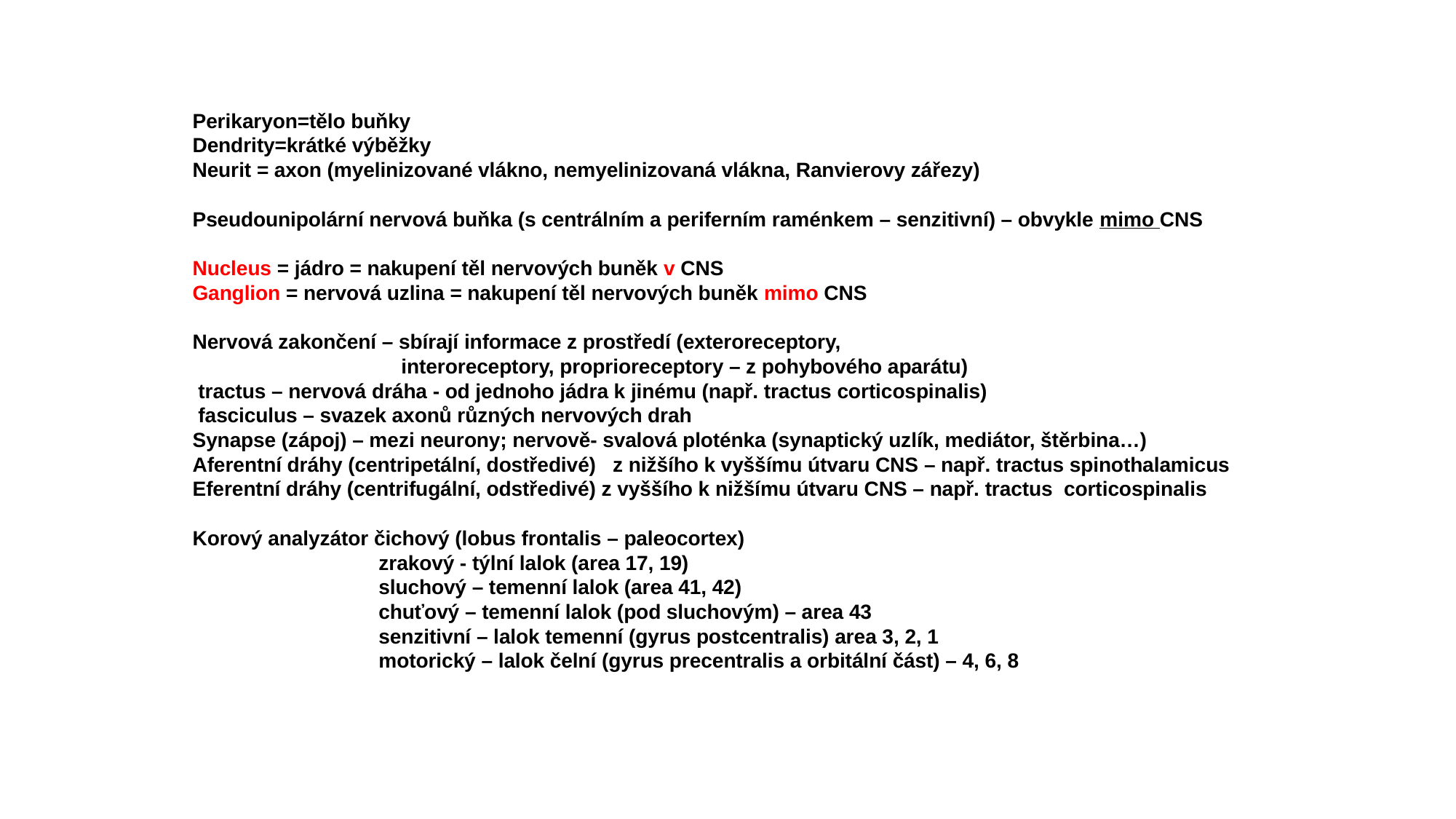

Perikaryon=tělo buňky
Dendrity=krátké výběžky
Neurit = axon (myelinizované vlákno, nemyelinizovaná vlákna, Ranvierovy zářezy)

Pseudounipolární nervová buňka (s centrálním a periferním raménkem – senzitivní) – obvykle mimo CNS

Nucleus = jádro = nakupení těl nervových buněk v CNS
Ganglion = nervová uzlina = nakupení těl nervových buněk mimo CNS

Nervová zakončení – sbírají informace z prostředí (exteroreceptory,
                                     interoreceptory, proprioreceptory – z pohybového aparátu)
 tractus – nervová dráha - od jednoho jádra k jinému (např. tractus corticospinalis)
 fasciculus – svazek axonů různých nervových drah
Synapse (zápoj) – mezi neurony; nervově- svalová ploténka (synaptický uzlík, mediátor, štěrbina…)
Aferentní dráhy (centripetální, dostředivé)   z nižšího k vyššímu útvaru CNS – např. tractus spinothalamicus
Eferentní dráhy (centrifugální, odstředivé) z vyššího k nižšímu útvaru CNS – např. tractus  corticospinalis

Korový analyzátor čichový (lobus frontalis – paleocortex)
                                 zrakový - týlní lalok (area 17, 19)
                                 sluchový – temenní lalok (area 41, 42)
                                 chuťový – temenní lalok (pod sluchovým) – area 43
                                 senzitivní – lalok temenní (gyrus postcentralis) area 3, 2, 1
                                 motorický – lalok čelní (gyrus precentralis a orbitální část) – 4, 6, 8